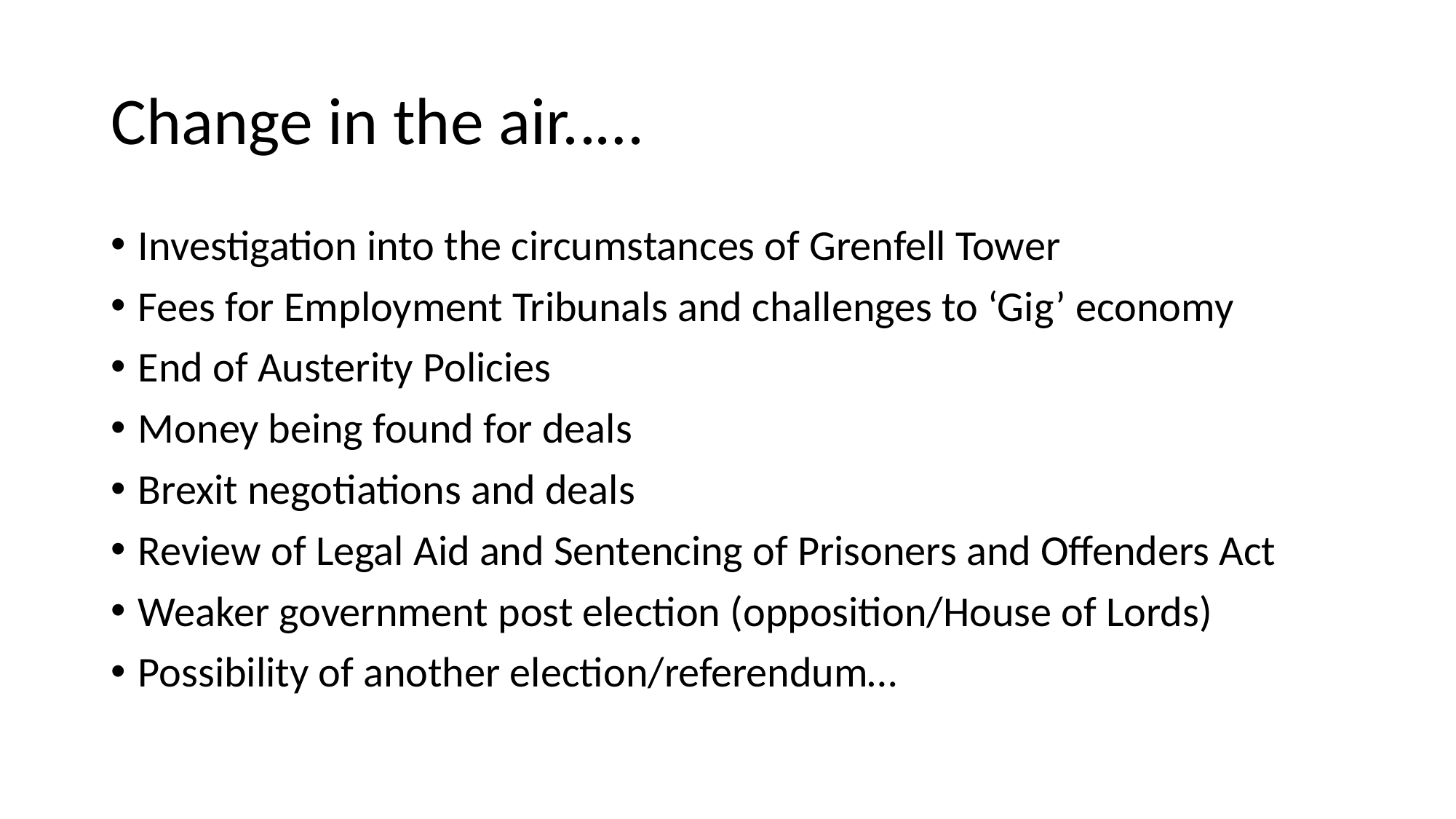

# Change in the air..…
Investigation into the circumstances of Grenfell Tower
Fees for Employment Tribunals and challenges to ‘Gig’ economy
End of Austerity Policies
Money being found for deals
Brexit negotiations and deals
Review of Legal Aid and Sentencing of Prisoners and Offenders Act
Weaker government post election (opposition/House of Lords)
Possibility of another election/referendum…